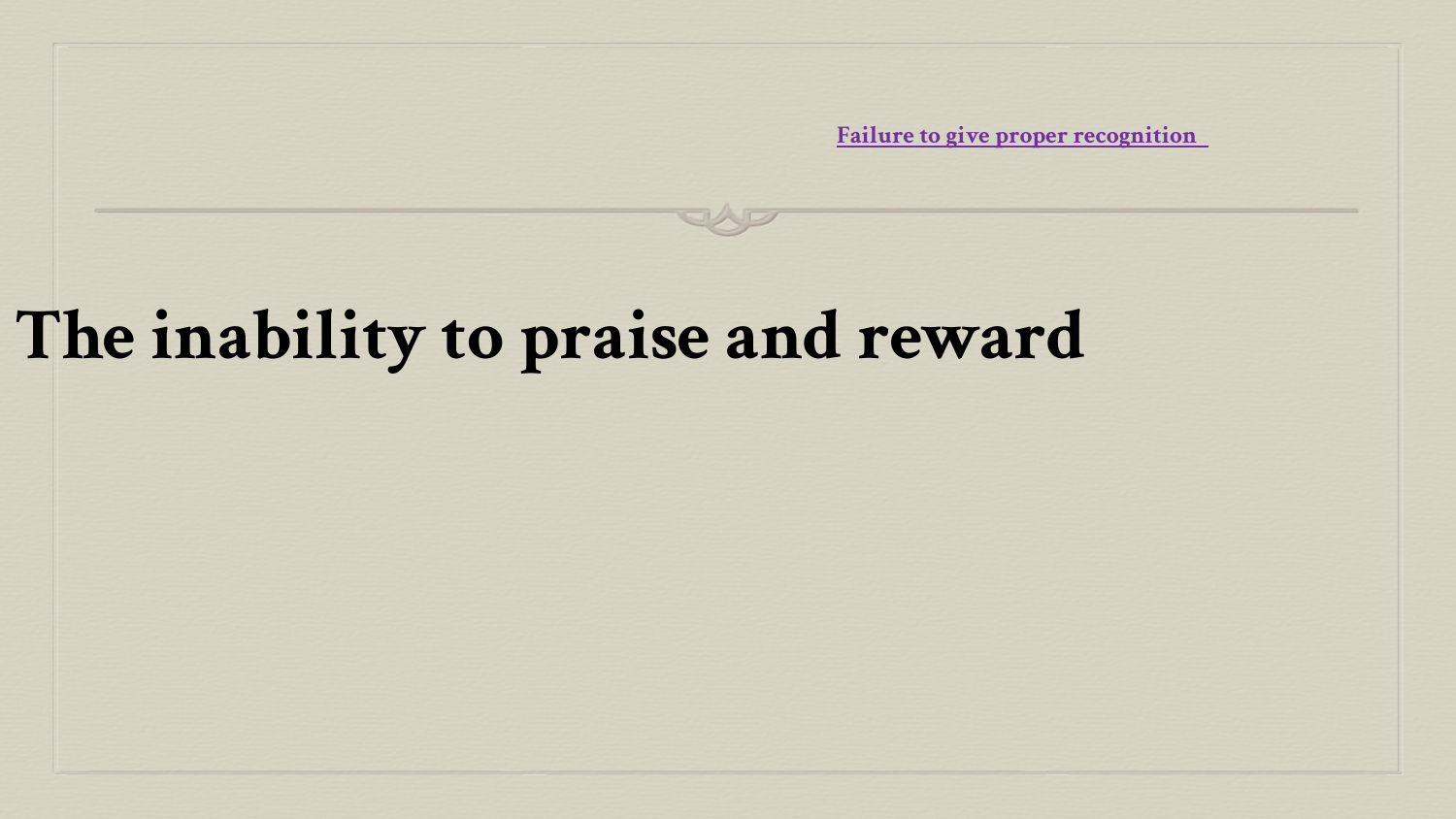

# Failure to give proper recognition
The inability to praise and reward